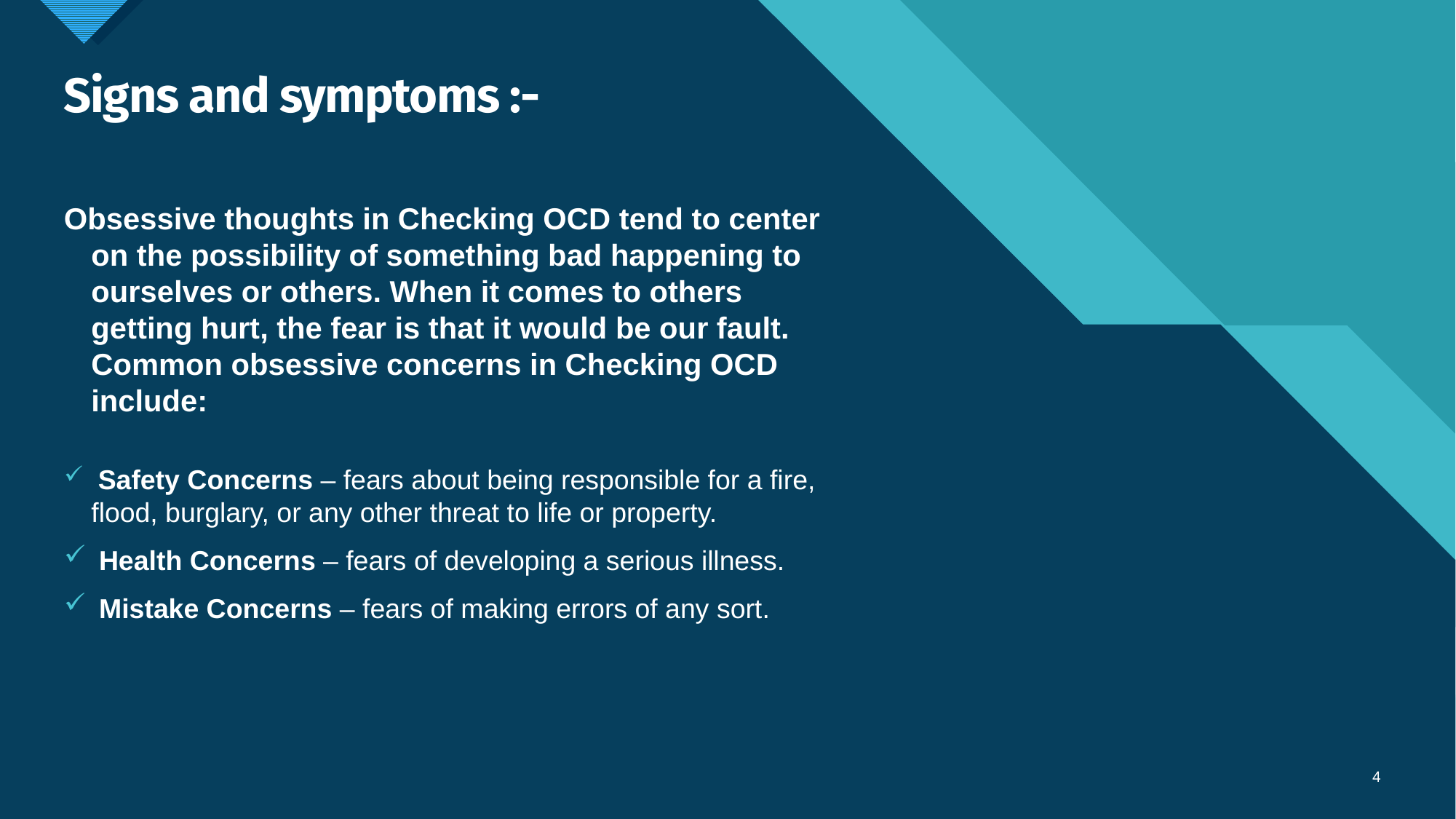

# Signs and symptoms :-
Obsessive thoughts in Checking OCD tend to center on the possibility of something bad happening to ourselves or others. When it comes to others getting hurt, the fear is that it would be our fault. Common obsessive concerns in Checking OCD include:
 Safety Concerns – fears about being responsible for a fire, flood, burglary, or any other threat to life or property.
 Health Concerns – fears of developing a serious illness.
 Mistake Concerns – fears of making errors of any sort.

4